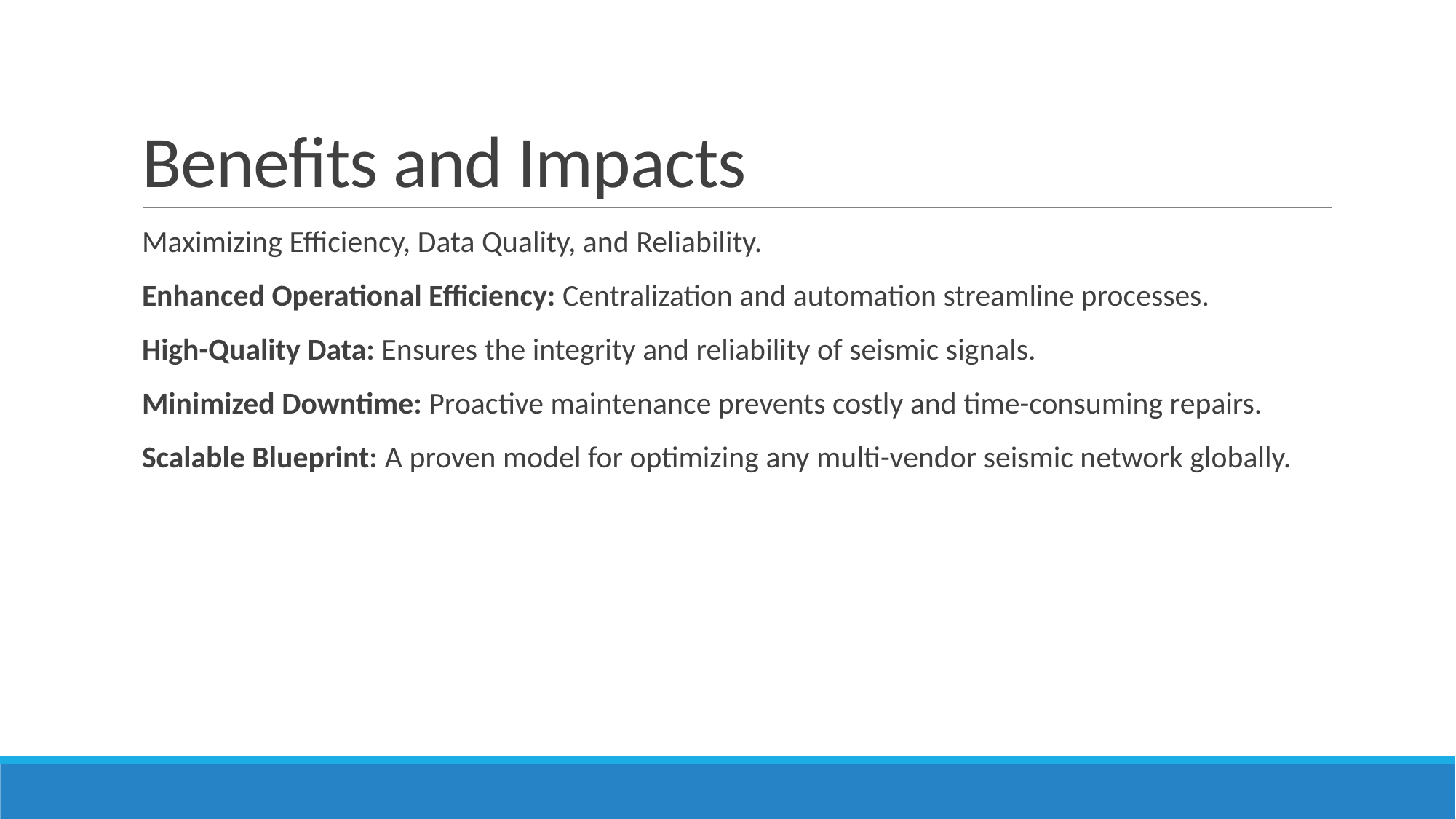

# Benefits and Impacts
Maximizing Efficiency, Data Quality, and Reliability.
Enhanced Operational Efficiency: Centralization and automation streamline processes.
High-Quality Data: Ensures the integrity and reliability of seismic signals.
Minimized Downtime: Proactive maintenance prevents costly and time-consuming repairs.
Scalable Blueprint: A proven model for optimizing any multi-vendor seismic network globally.